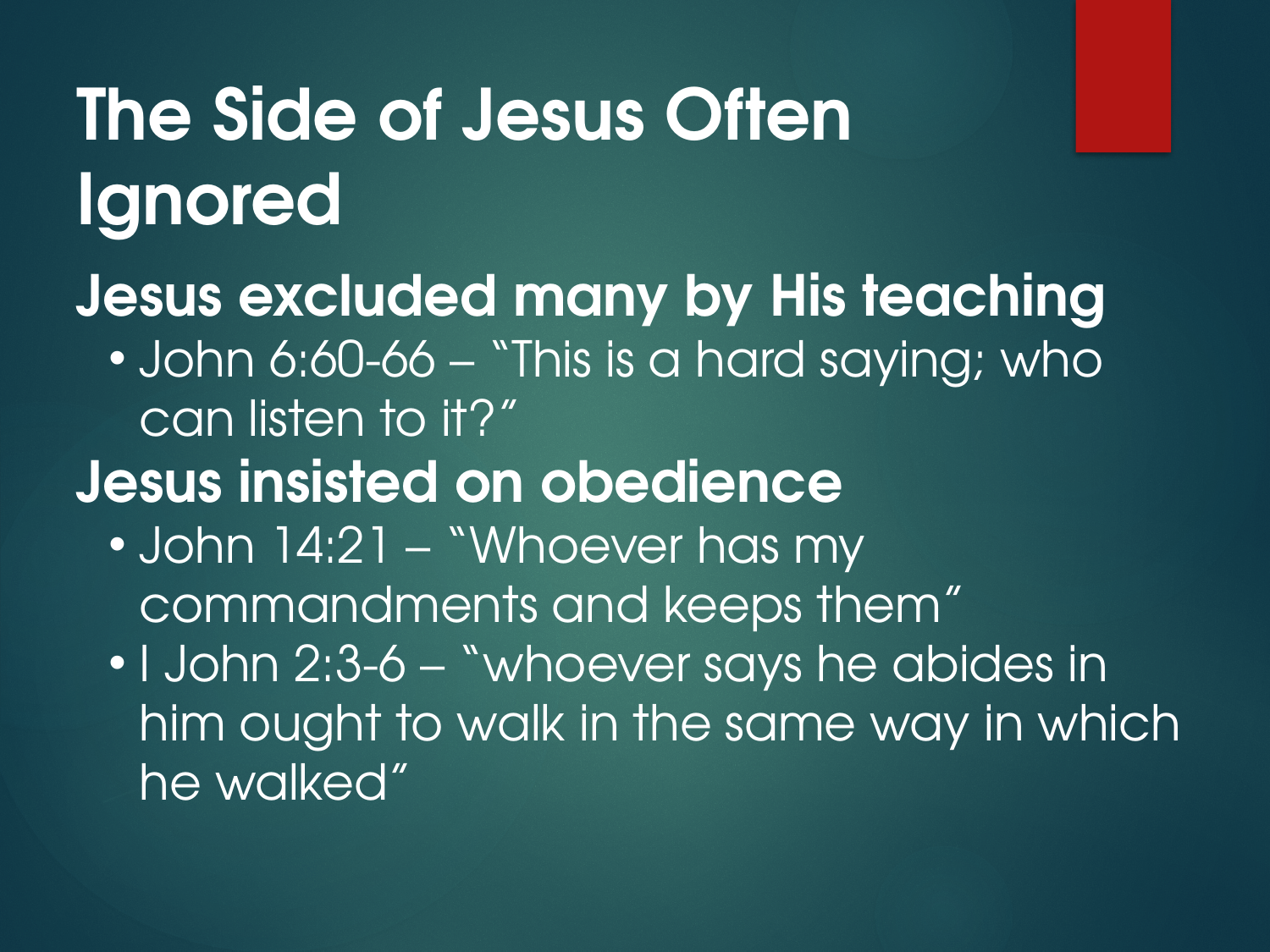

# The Side of Jesus Often Ignored
Jesus excluded many by His teaching
John 6:60-66 – “This is a hard saying; who can listen to it?”
Jesus insisted on obedience
John 14:21 – “Whoever has my commandments and keeps them”
I John 2:3-6 – “whoever says he abides in him ought to walk in the same way in which he walked”